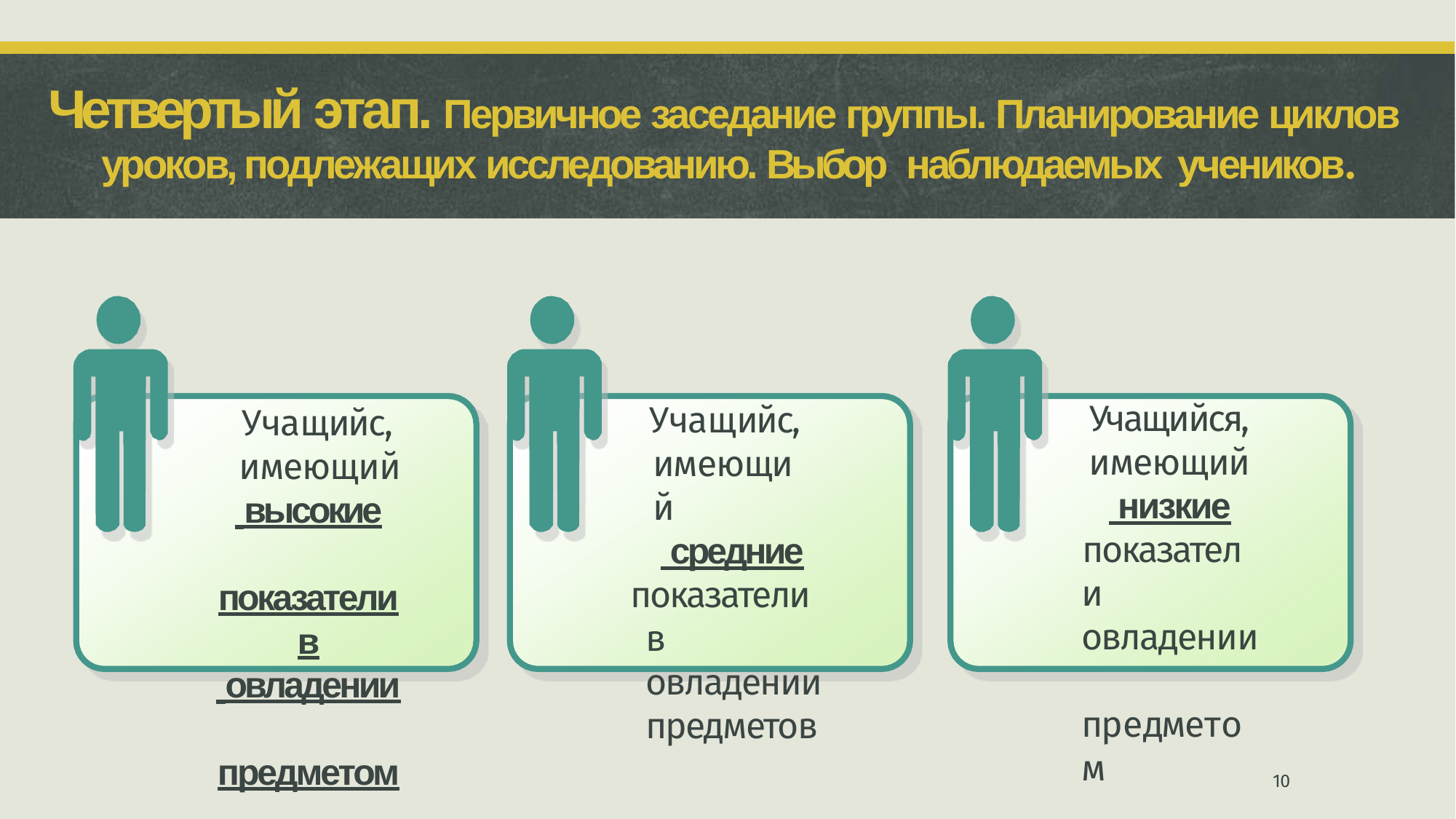

# Четвертый этап. Первичное заседание группы. Планирование циклов  уроков, подлежащих исследованию. Выбор  наблюдаемых учеников.

Учащийся,
имеющий
 низкие
показатели  овладении  предметом
Учащийс,  имеющий
 средние
показатели в  овладении  предметов
Учащийс,  имеющий
 высокие
 показатели в
 овладении
 предметом
10